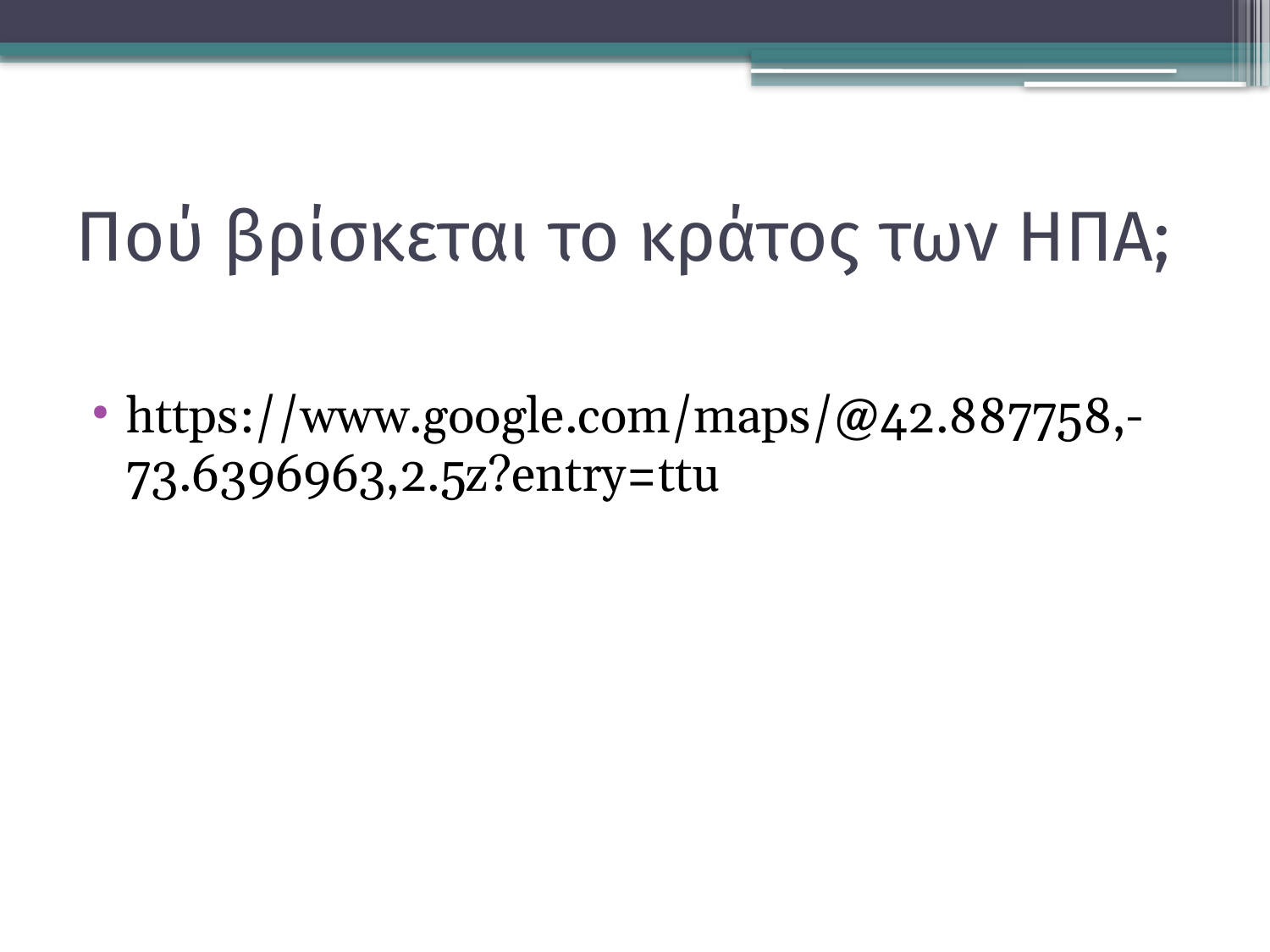

# Πού βρίσκεται το κράτος των ΗΠΑ;

https://www.google.com/maps/@42.887758,-73.6396963,2.5z?entry=ttu